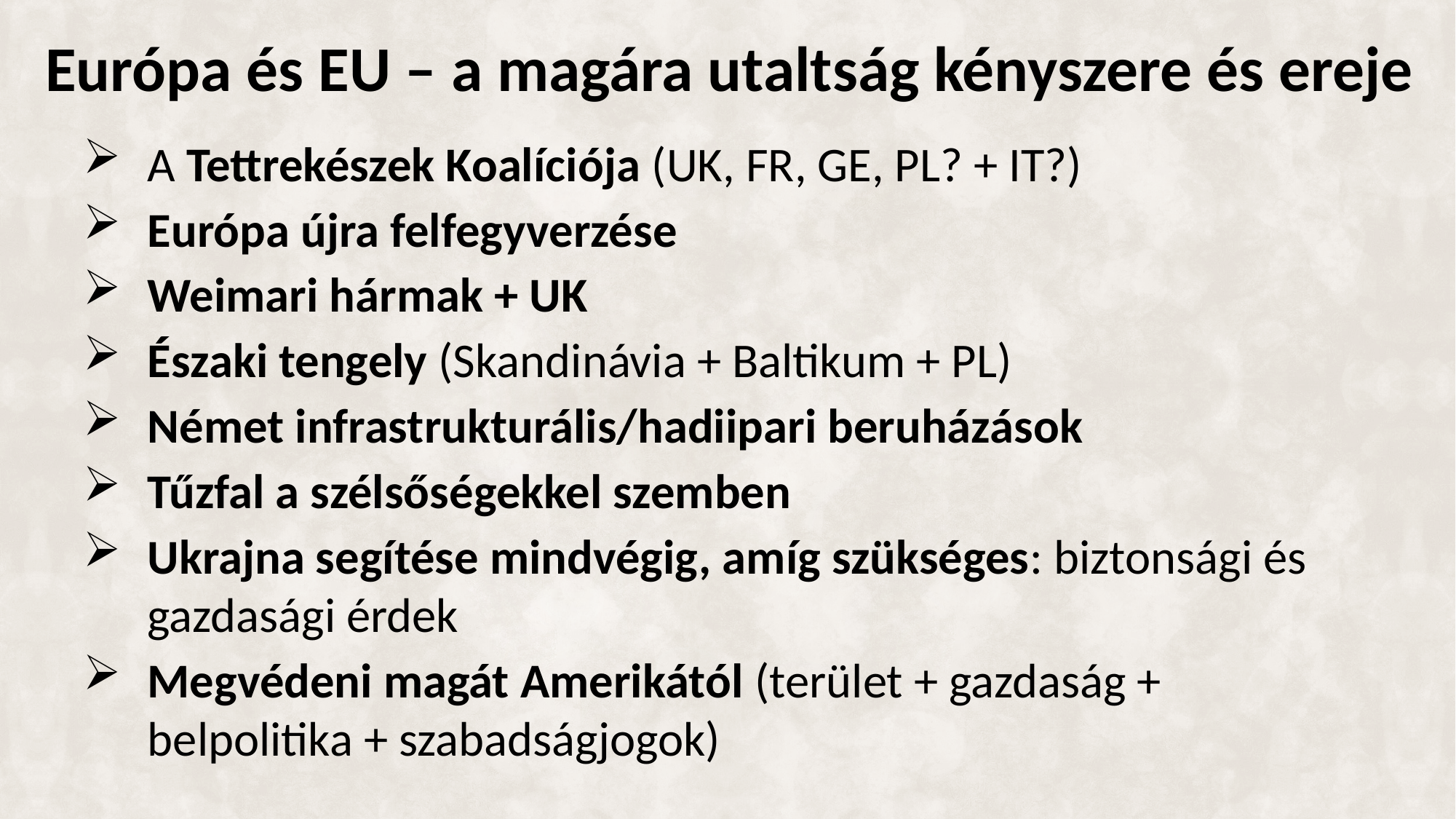

# Európa és EU – a magára utaltság kényszere és ereje
A Tettrekészek Koalíciója (UK, FR, GE, PL? + IT?)
Európa újra felfegyverzése
Weimari hármak + UK
Északi tengely (Skandinávia + Baltikum + PL)
Német infrastrukturális/hadiipari beruházások
Tűzfal a szélsőségekkel szemben
Ukrajna segítése mindvégig, amíg szükséges: biztonsági és gazdasági érdek
Megvédeni magát Amerikától (terület + gazdaság + belpolitika + szabadságjogok)